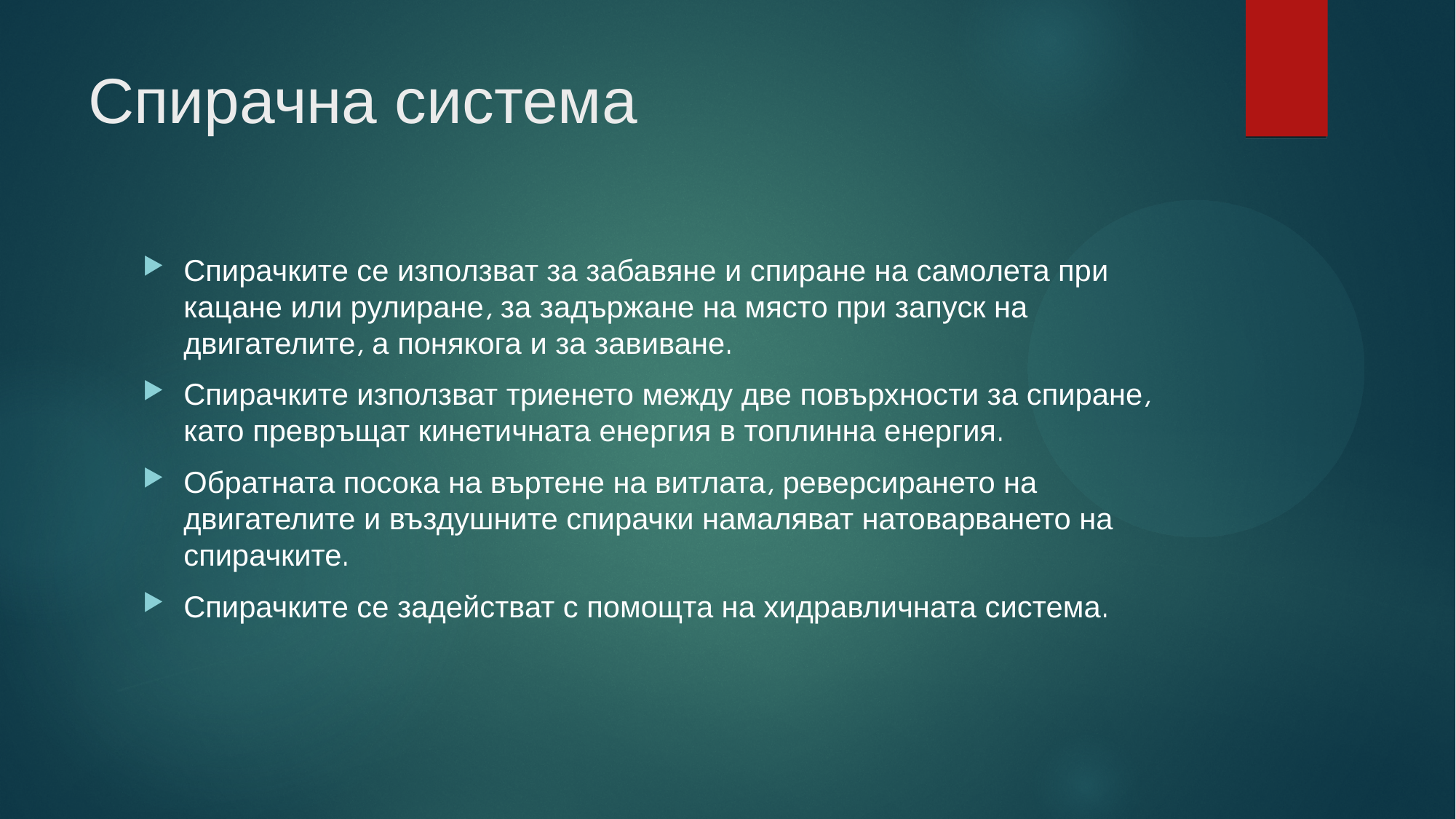

# Спирачна система
Спирачките се използват за забавяне и спиране на самолета при кацане или рулиране, за задържане на място при запуск на двигателите, а понякога и за завиване.
Спирачките използват триенето между две повърхности за спиране, като превръщат кинетичната енергия в топлинна енергия.
Обратната посока на въртене на витлата, реверсирането на двигателите и въздушните спирачки намаляват натоварването на спирачките.
Спирачките се задействат с помощта на хидравличната система.